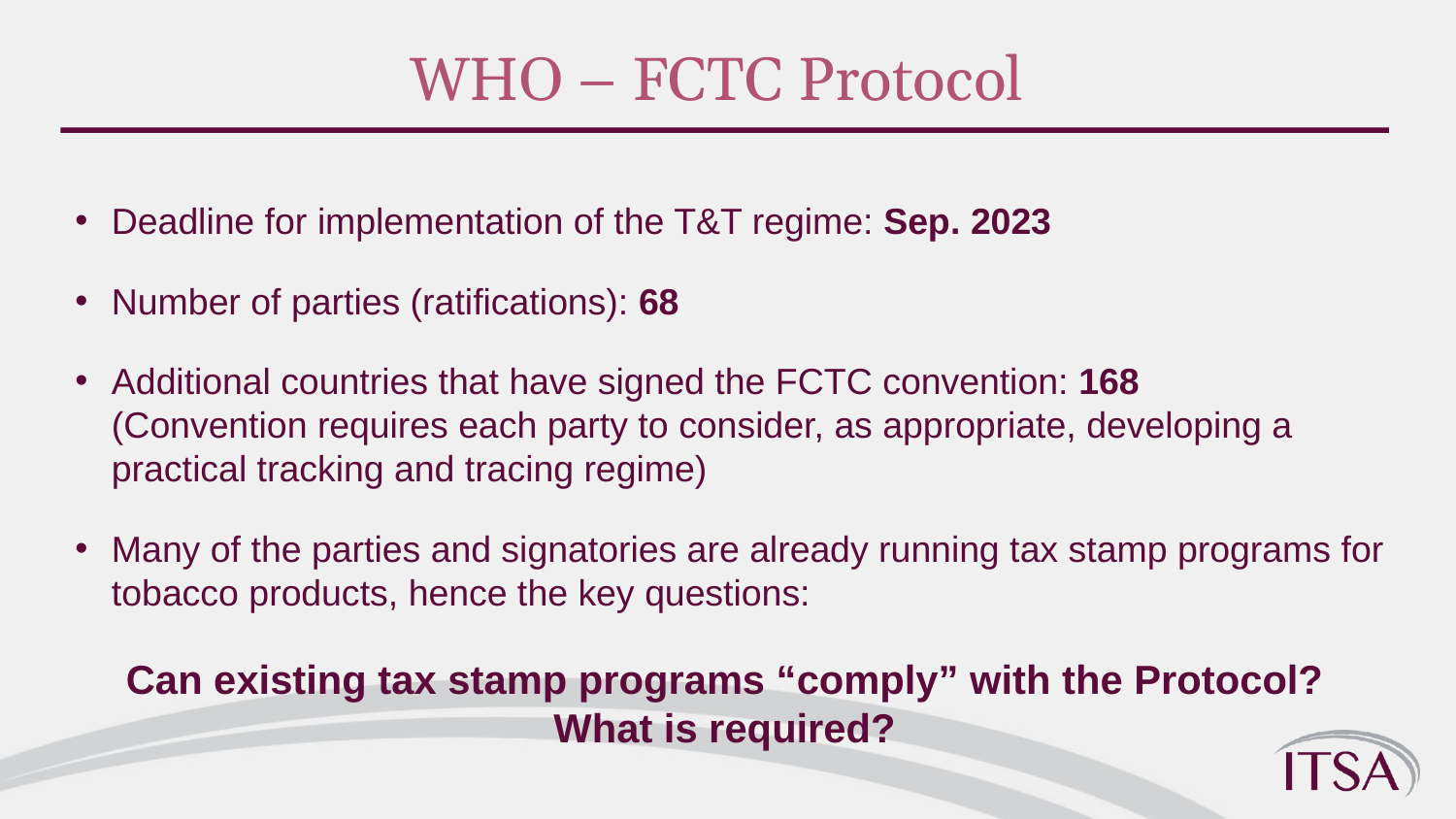

# WHO – FCTC Protocol
Deadline for implementation of the T&T regime: Sep. 2023
Number of parties (ratifications): 68
Additional countries that have signed the FCTC convention: 168
(Convention requires each party to consider, as appropriate, developing a practical tracking and tracing regime)
Many of the parties and signatories are already running tax stamp programs for tobacco products, hence the key questions:
Can existing tax stamp programs “comply” with the Protocol? What is required?